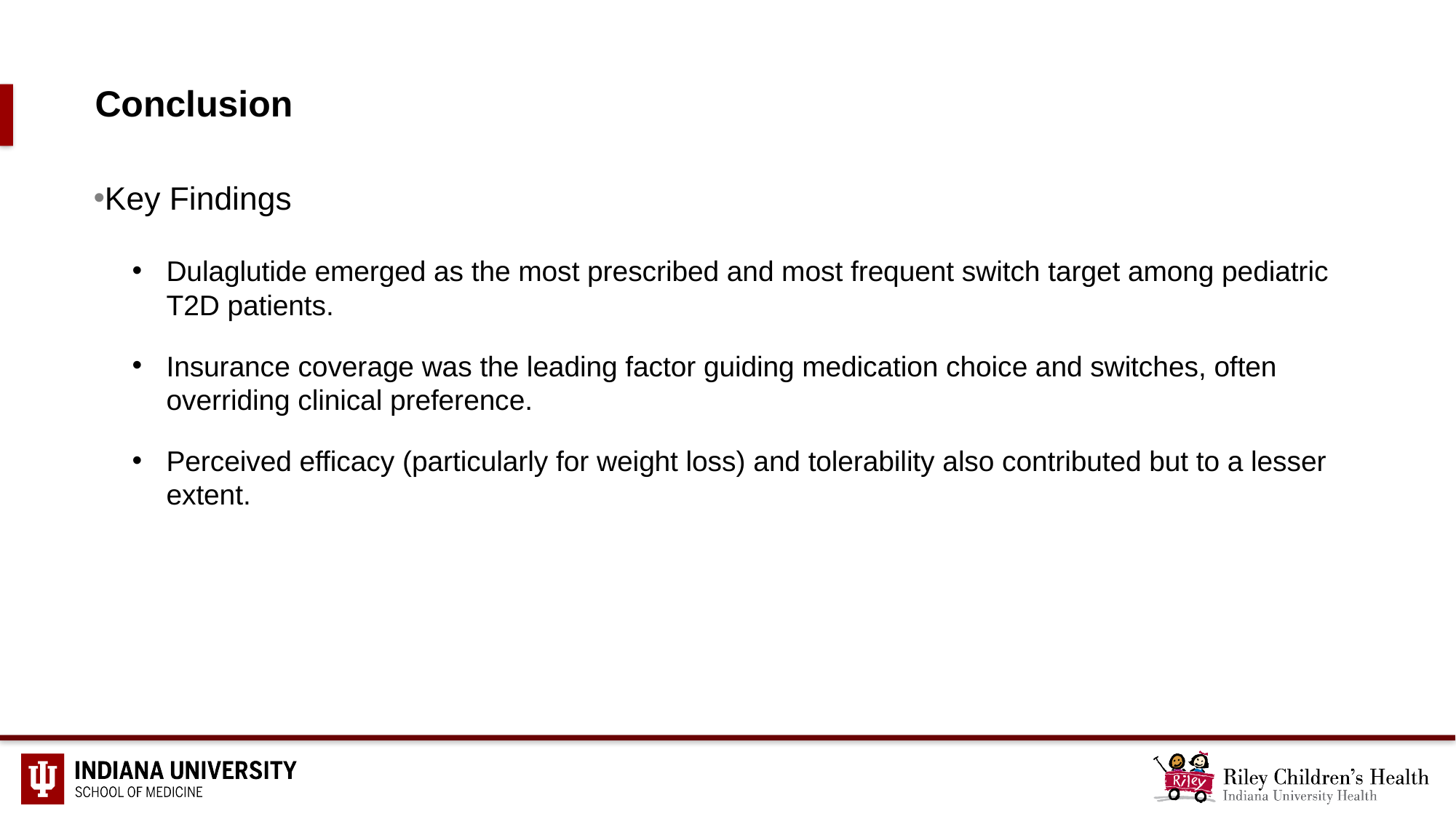

# Conclusion
Key Findings
Dulaglutide emerged as the most prescribed and most frequent switch target among pediatric T2D patients.
Insurance coverage was the leading factor guiding medication choice and switches, often overriding clinical preference.
Perceived efficacy (particularly for weight loss) and tolerability also contributed but to a lesser extent.